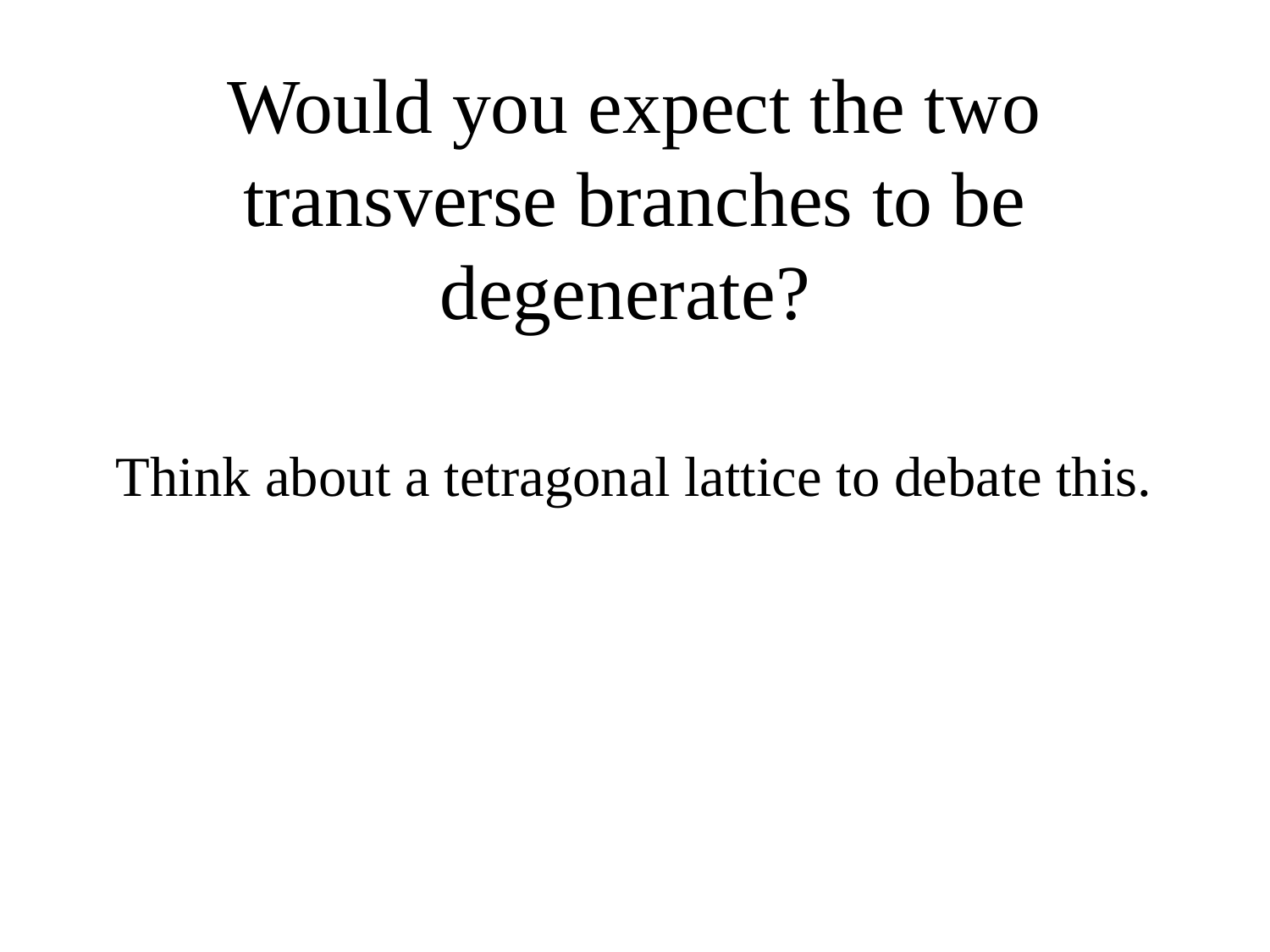

# Would you expect the two transverse branches to be degenerate?
Think about a tetragonal lattice to debate this.